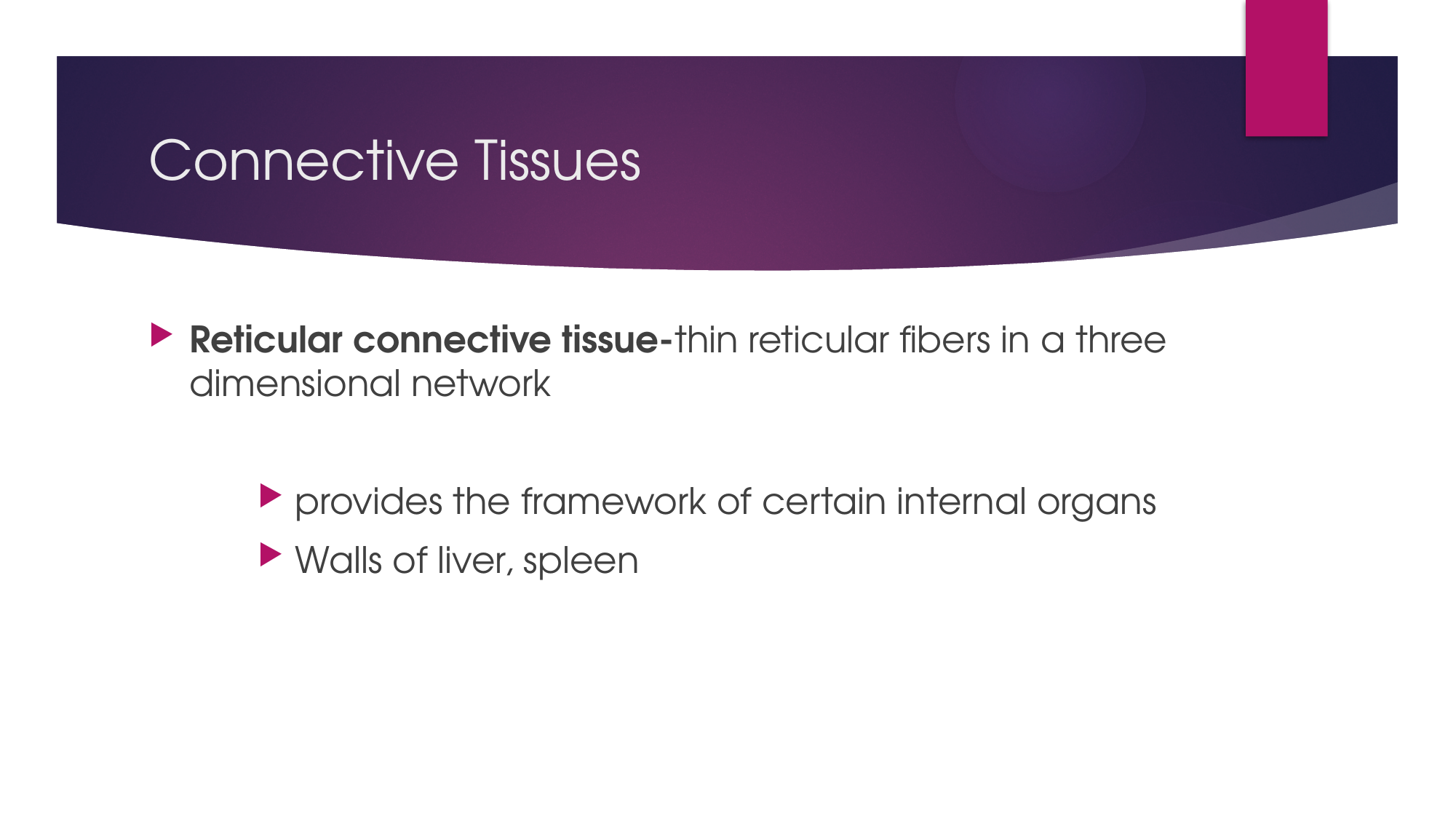

# Connective Tissues
Reticular connective tissue-thin reticular fibers in a three dimensional network

 provides the framework of certain internal organs
 Walls of liver, spleen